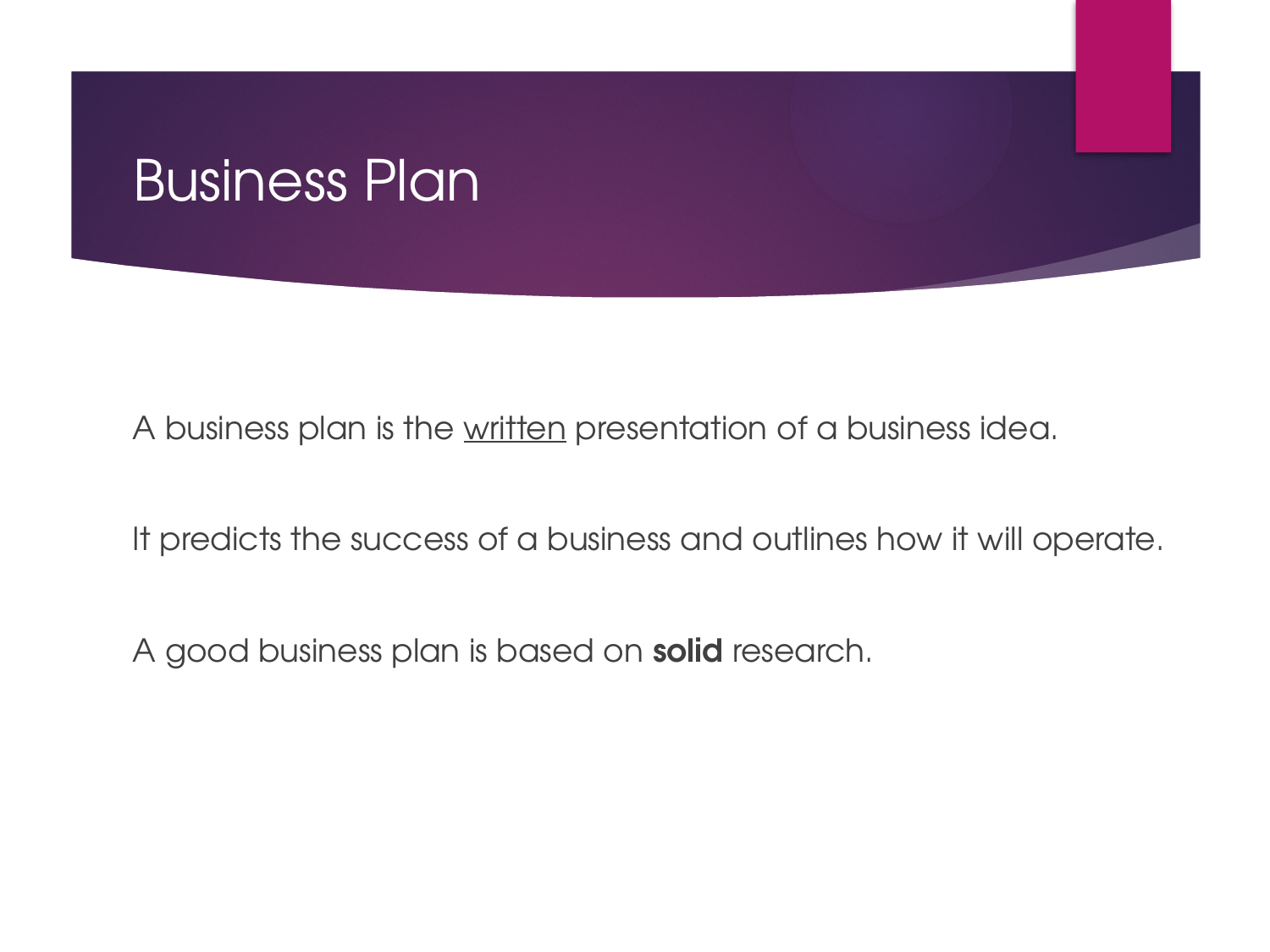

# Business Plan

A business plan is the written presentation of a business idea.

It predicts the success of a business and outlines how it will operate.

A good business plan is based on solid research.